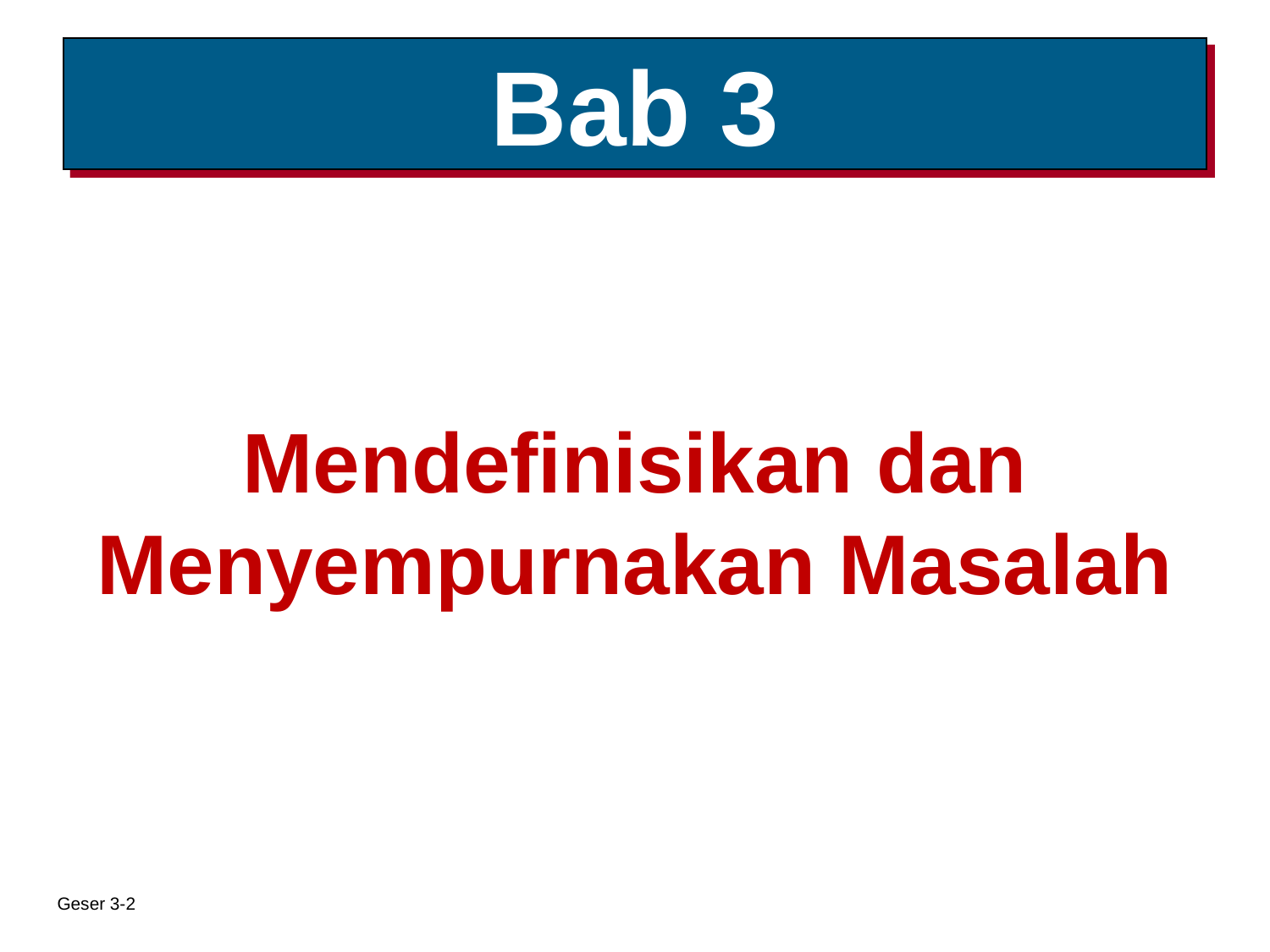

# Bab 3

Mendefinisikan dan Menyempurnakan Masalah
Geser 3-2